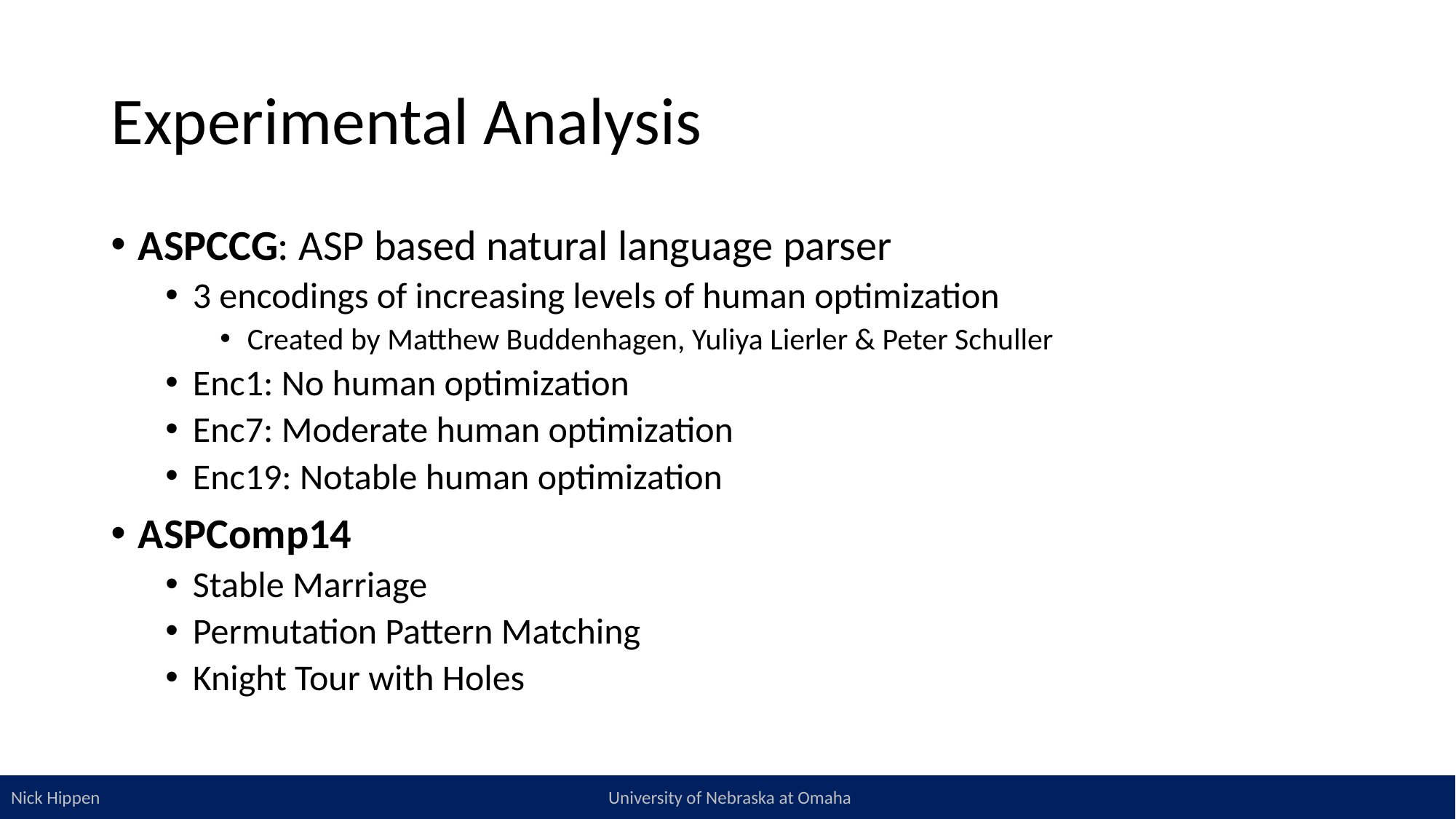

# Experimental Analysis
ASPCCG: ASP based natural language parser
3 encodings of increasing levels of human optimization
Created by Matthew Buddenhagen, Yuliya Lierler & Peter Schuller
Enc1: No human optimization
Enc7: Moderate human optimization
Enc19: Notable human optimization
ASPComp14
Stable Marriage
Permutation Pattern Matching
Knight Tour with Holes
25
Nick Hippen                                                                                                                          University of Nebraska at Omaha